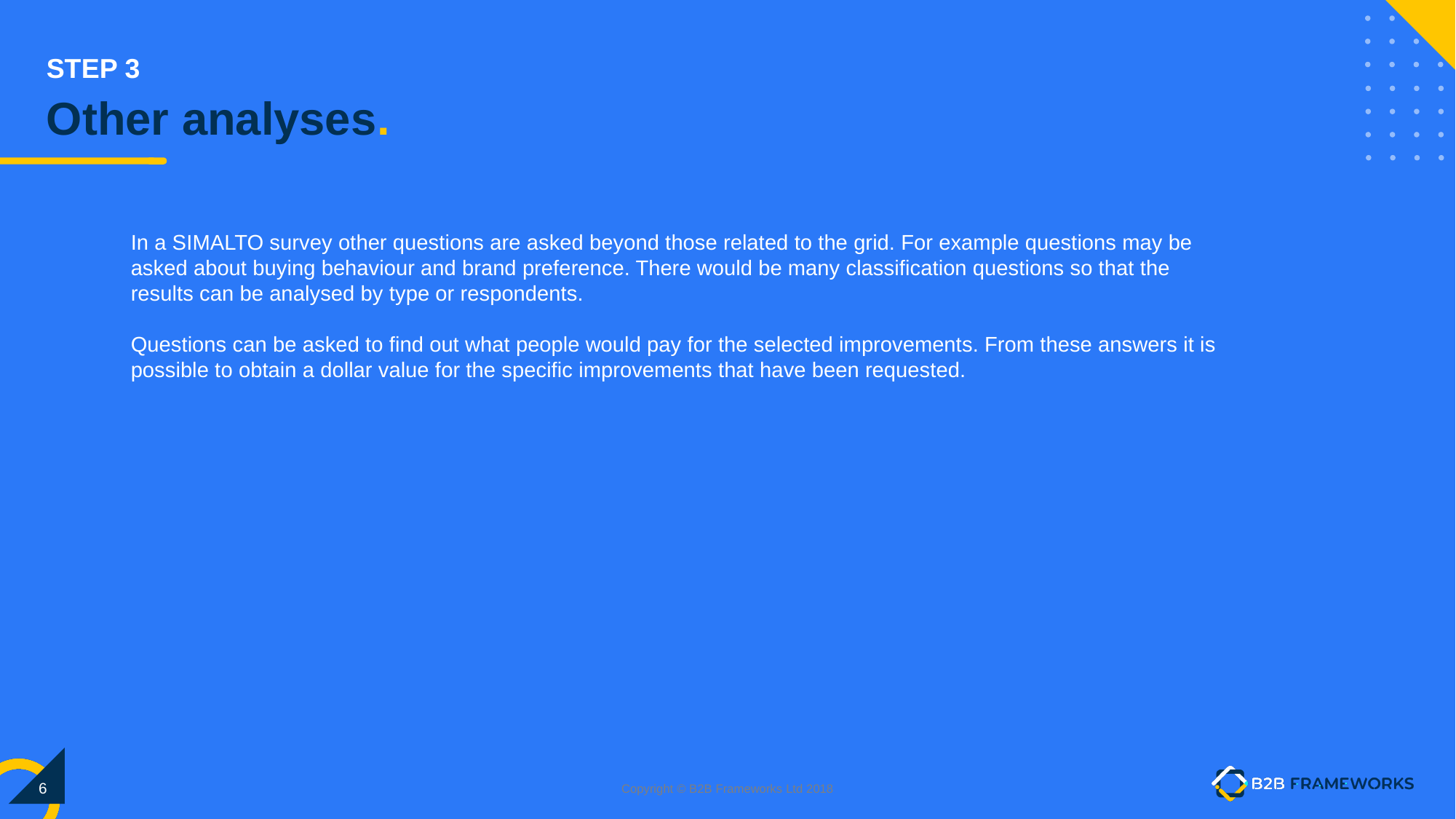

# Other analyses.
In a SIMALTO survey other questions are asked beyond those related to the grid. For example questions may be asked about buying behaviour and brand preference. There would be many classification questions so that the results can be analysed by type or respondents.

Questions can be asked to find out what people would pay for the selected improvements. From these answers it is possible to obtain a dollar value for the specific improvements that have been requested.
6
Copyright © B2B Frameworks Ltd 2018